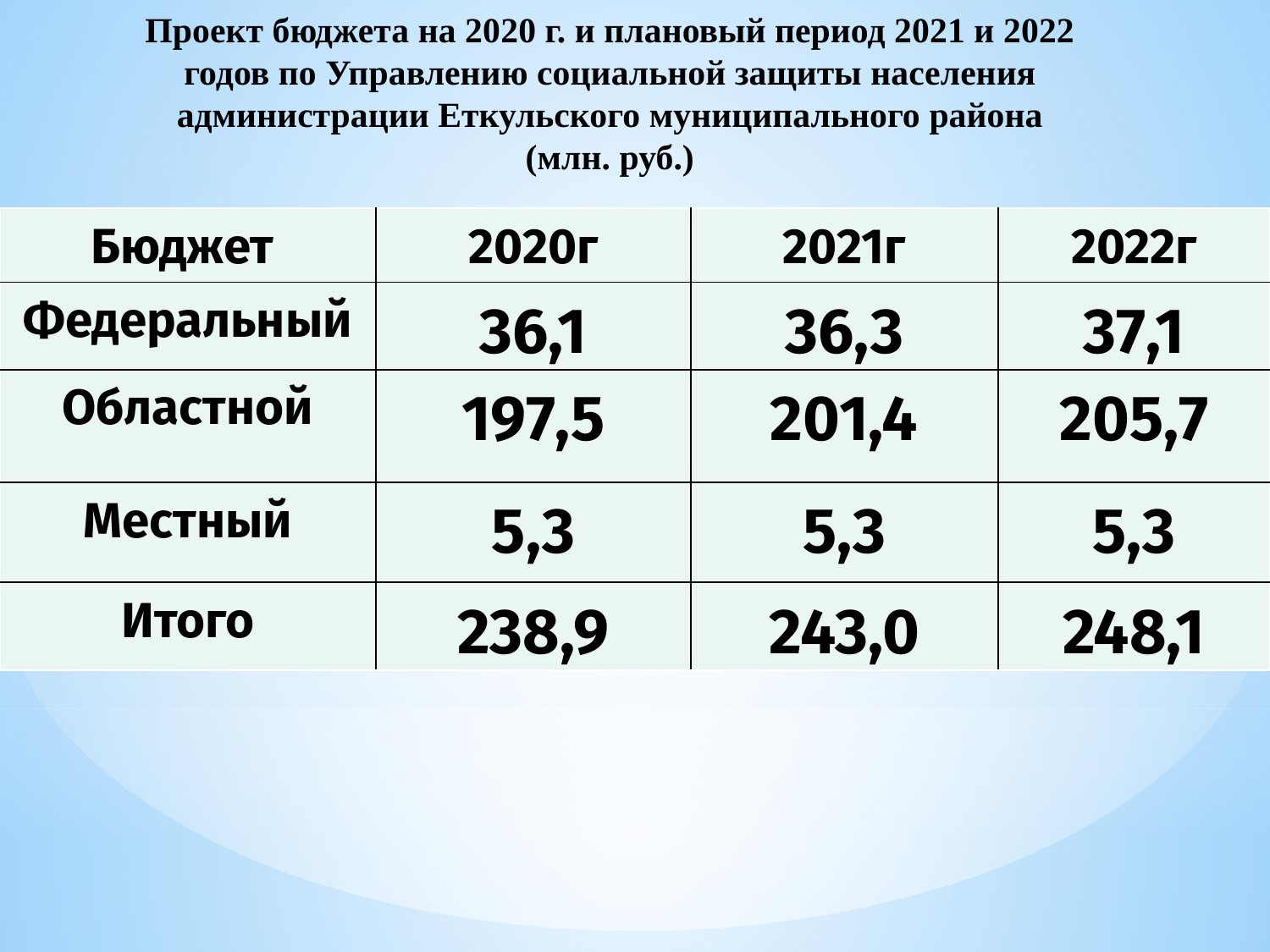

Проект бюджета на 2020 г. и плановый период 2021 и 2022 годов по Управлению социальной защиты населения администрации Еткульского муниципального района
(млн. руб.)
| Бюджет | 2020г | 2021г | 2022г |
| --- | --- | --- | --- |
| Федеральный | 36,1 | 36,3 | 37,1 |
| Областной | 197,5 | 201,4 | 205,7 |
| Местный | 5,3 | 5,3 | 5,3 |
| Итого | 238,9 | 243,0 | 248,1 |